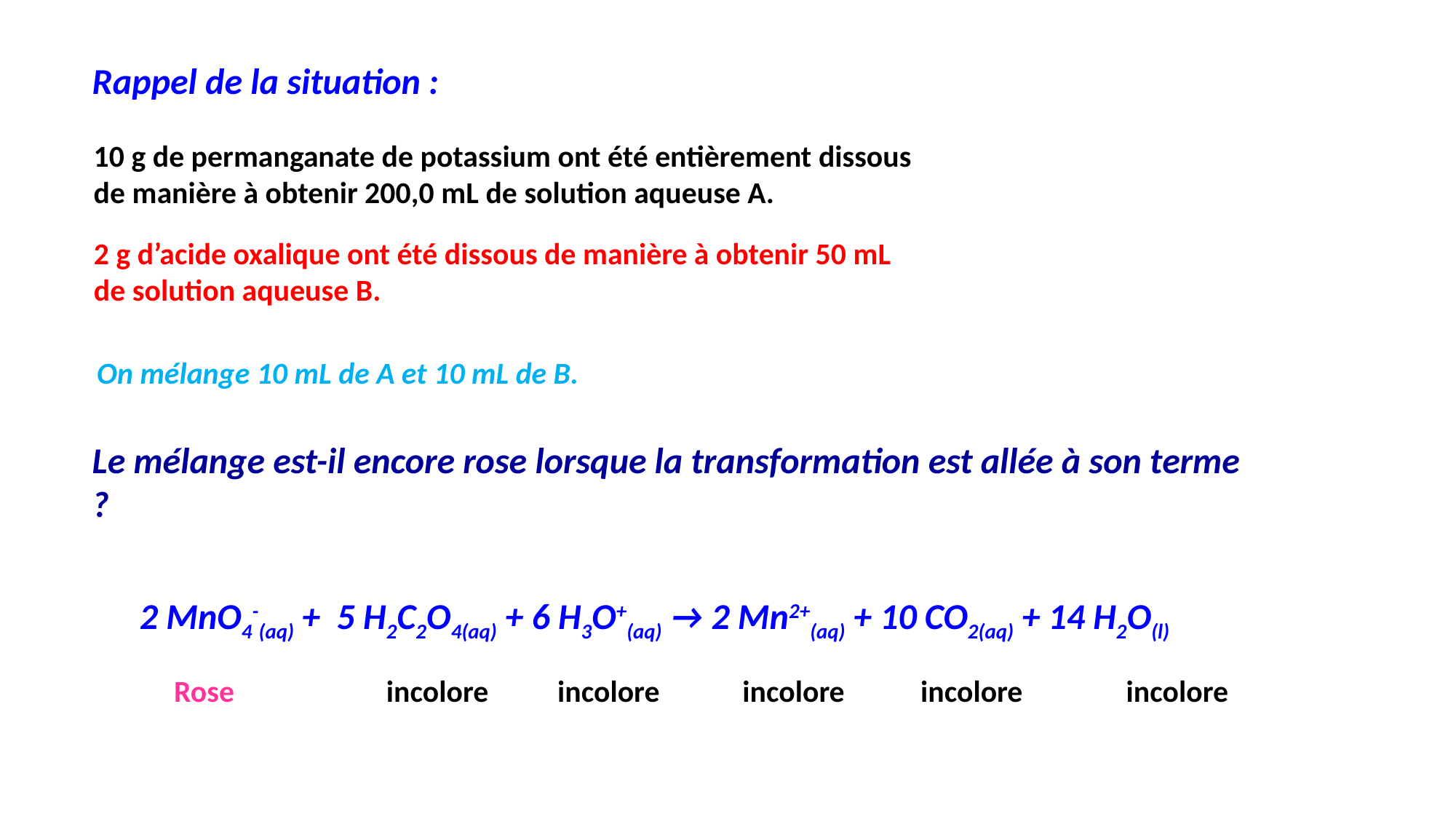

Rappel de la situation :
10 g de permanganate de potassium ont été entièrement dissous de manière à obtenir 200,0 mL de solution aqueuse A.
2 g d’acide oxalique ont été dissous de manière à obtenir 50 mL de solution aqueuse B.
On mélange 10 mL de A et 10 mL de B.
Le mélange est-il encore rose lorsque la transformation est allée à son terme ?
2 MnO4-(aq) +  5 H2C2O4(aq) + 6 H3O+(aq) → 2 Mn2+(aq) + 10 CO2(aq) + 14 H2O(l)

     Rose                      incolore          incolore            incolore           incolore               incolore